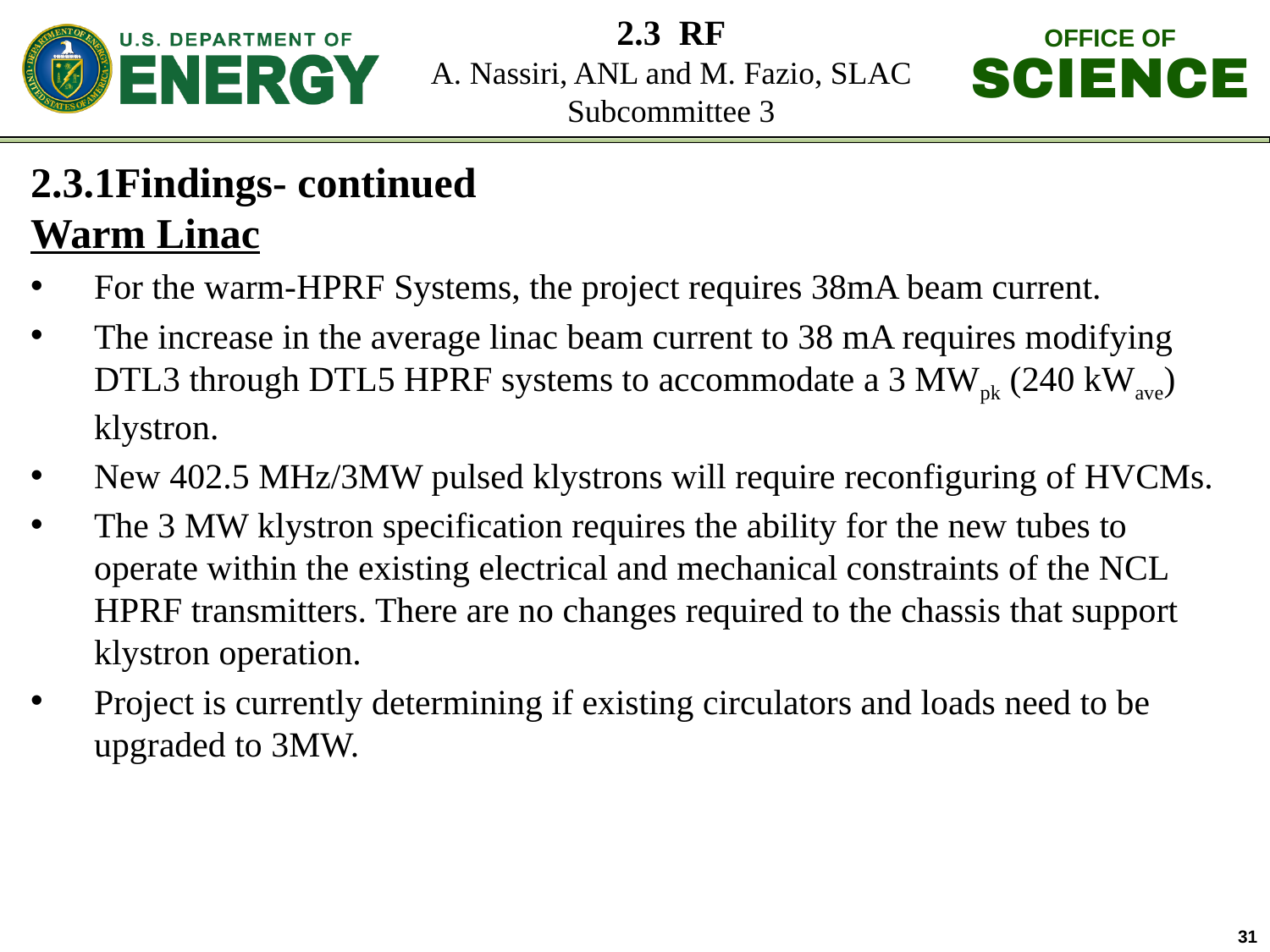

2.3.1Findings- continued
Warm Linac
For the warm-HPRF Systems, the project requires 38mA beam current.
The increase in the average linac beam current to 38 mA requires modifying DTL3 through DTL5 HPRF systems to accommodate a 3 MWpk (240 kWave) klystron.
New 402.5 MHz/3MW pulsed klystrons will require reconfiguring of HVCMs.
The 3 MW klystron specification requires the ability for the new tubes to operate within the existing electrical and mechanical constraints of the NCL HPRF transmitters. There are no changes required to the chassis that support klystron operation.
Project is currently determining if existing circulators and loads need to be upgraded to 3MW.

31